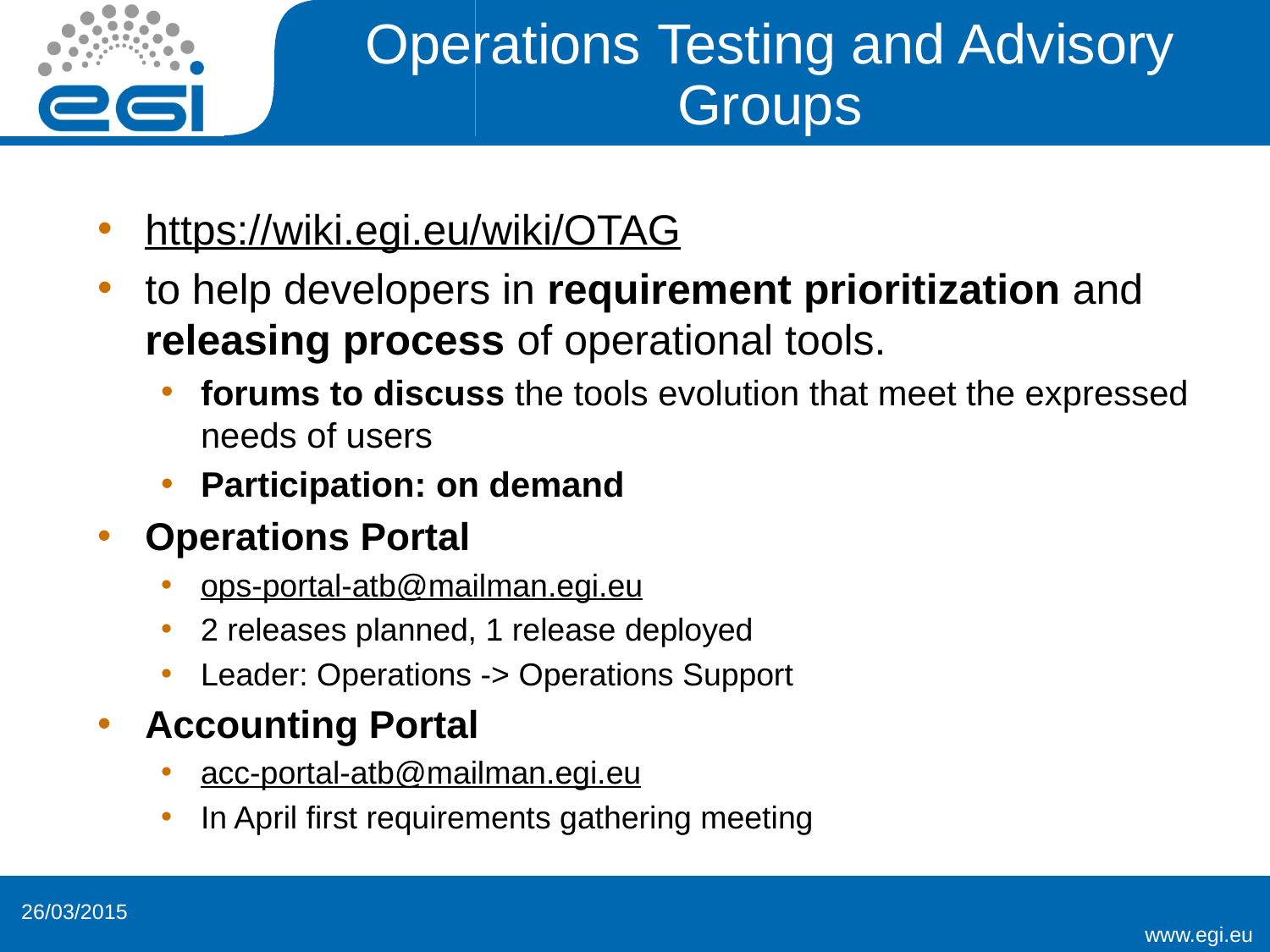

# Operations Testing and Advisory Groups
https://wiki.egi.eu/wiki/OTAG
to help developers in requirement prioritization and releasing process of operational tools.
forums to discuss the tools evolution that meet the expressed needs of users
Participation: on demand
Operations Portal
ops-portal-atb@mailman.egi.eu
2 releases planned, 1 release deployed
Leader: Operations -> Operations Support
Accounting Portal
acc-portal-atb@mailman.egi.eu
In April first requirements gathering meeting

26/03/2015